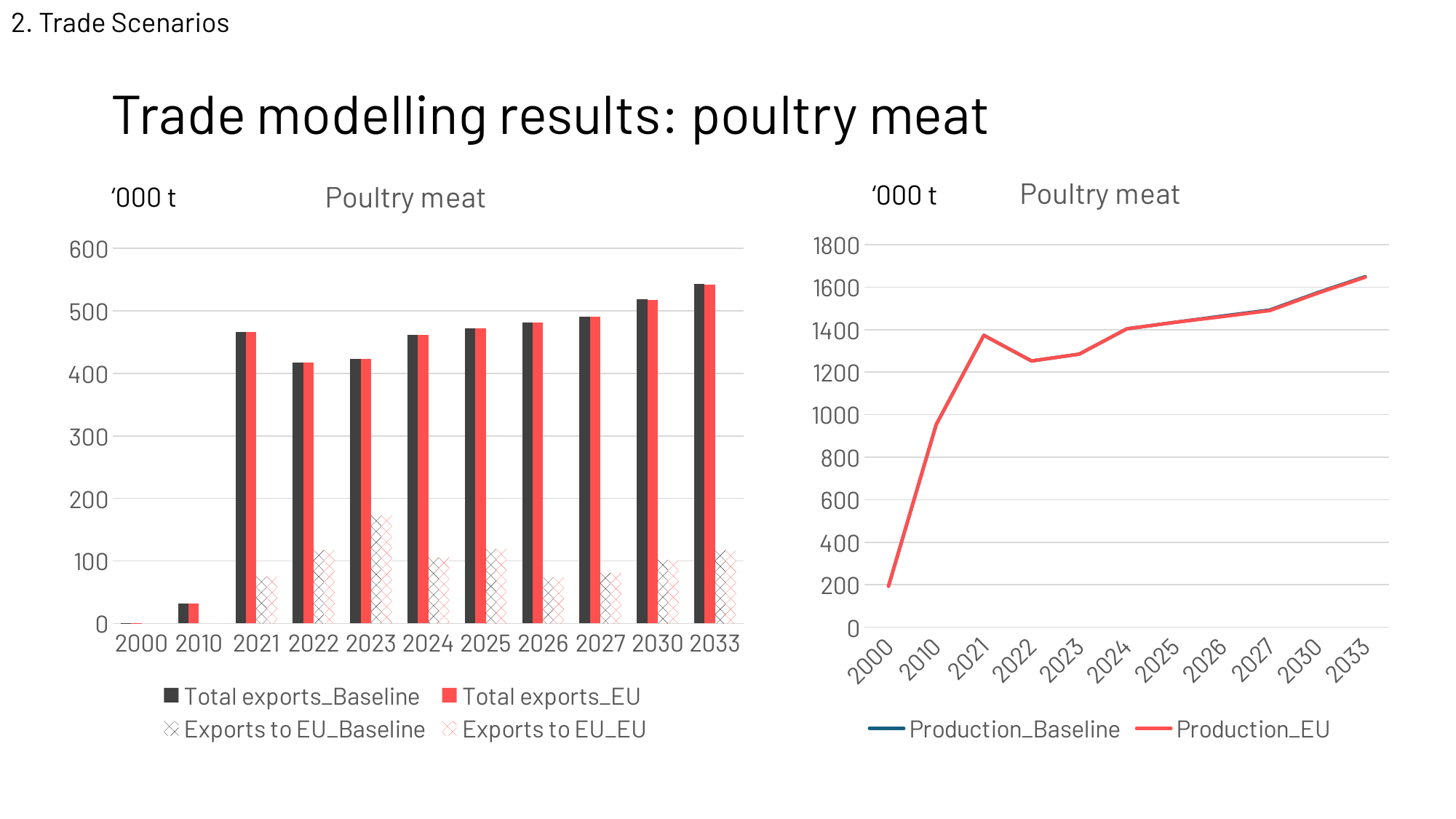

2. Trade Scenarios
# Trade modelling results: poultry meat

### Chart:

| Category | Production_Baseline | Production_EU |
|---|---|---|
| 2000 | 193.2 | 193.2 |
| 2010 | 953.5 | 953.5 |
| 2021 | 1373.5 | 1373.5 |
| 2022 | 1252.9 | 1252.9 |
| 2023 | 1285.0 | 1285.0 |
| 2024 | 1404.019 | 1404.019 |
| 2025 | 1434.423 | 1434.423 |
| 2026 | 1463.949 | 1461.174 |
| 2027 | 1492.643 | 1489.867 |
| 2030 | 1574.168 | 1571.391 |
| 2033 | 1649.649 | 1646.871 |

### Chart:

| Category | Total exports_Baseline | Total exports_EU | Exports to EU_Baseline | Exports to EU_EU |
|---|---|---|---|---|
| 2000 | 1.011 | 1.011 | None | None |
| 2010 | 32.457 | 32.457 | 0.0 | 0.0 |
| 2021 | 466.0 | 466.0 | 74.982 | 74.982 |
| 2022 | 417.229 | 417.229 | 117.459 | 117.459 |
| 2023 | 423.0 | 423.0 | 172.51 | 172.51 |
| 2024 | 462.1790171206226 | 462.1790171206226 | 105.457 | 105.457 |
| 2025 | 472.187493385214 | 472.187493385214 | 119.255 | 119.255 |
| 2026 | 481.9069470817121 | 480.9934645914397 | 73.925 | 73.754 |
| 2027 | 491.3525206225681 | 490.4387089494163 | 81.104 | 80.933 |
| 2030 | 518.1891548638132 | 517.2750140077821 | 101.728 | 101.557 |
| 2033 | 543.0362077821011 | 542.1217377431907 | 116.794 | 116.623 |
‘000 t
‘000 t